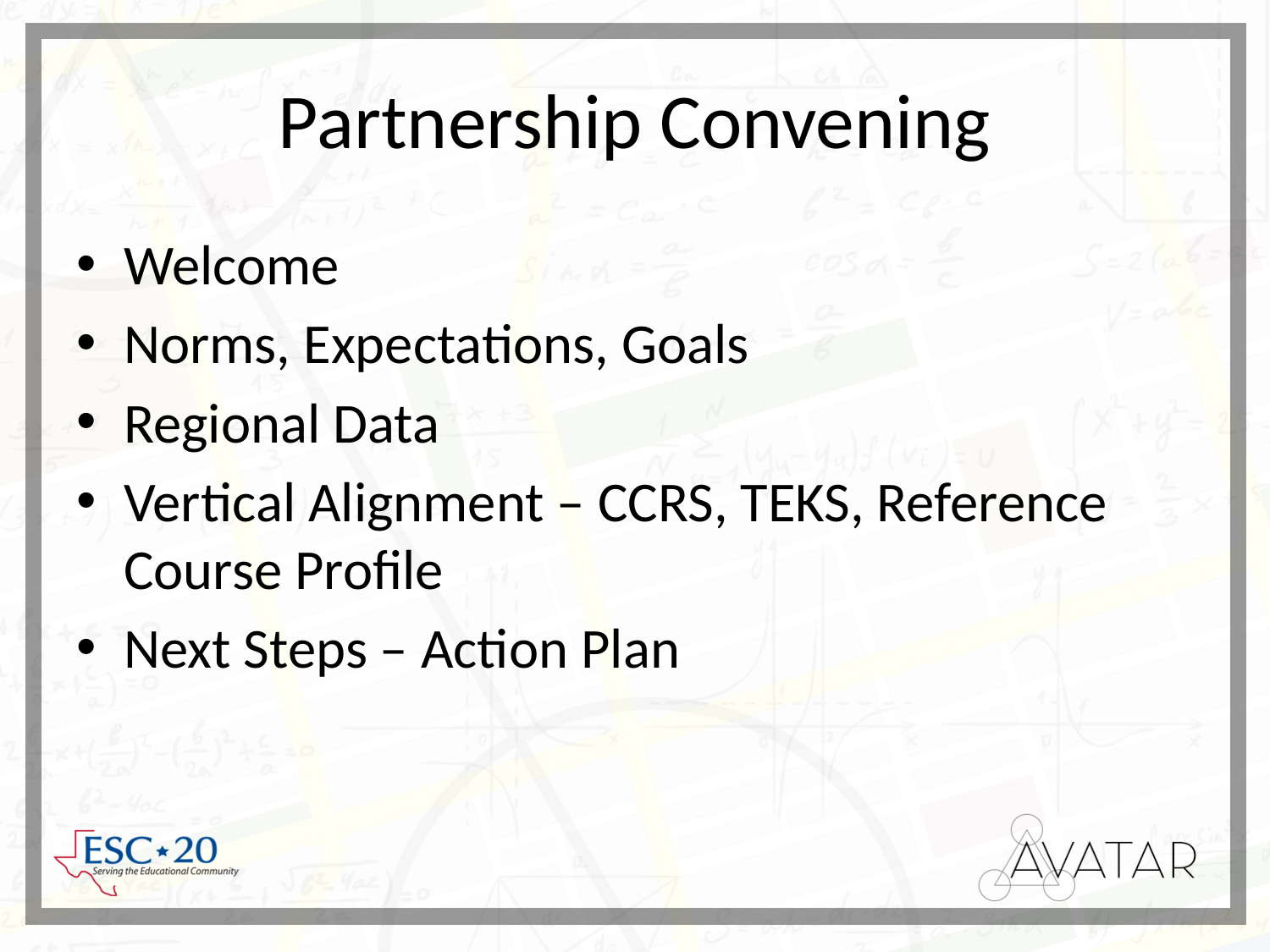

# Partnership Convening
Welcome
Norms, Expectations, Goals
Regional Data
Vertical Alignment – CCRS, TEKS, Reference Course Profile
Next Steps – Action Plan